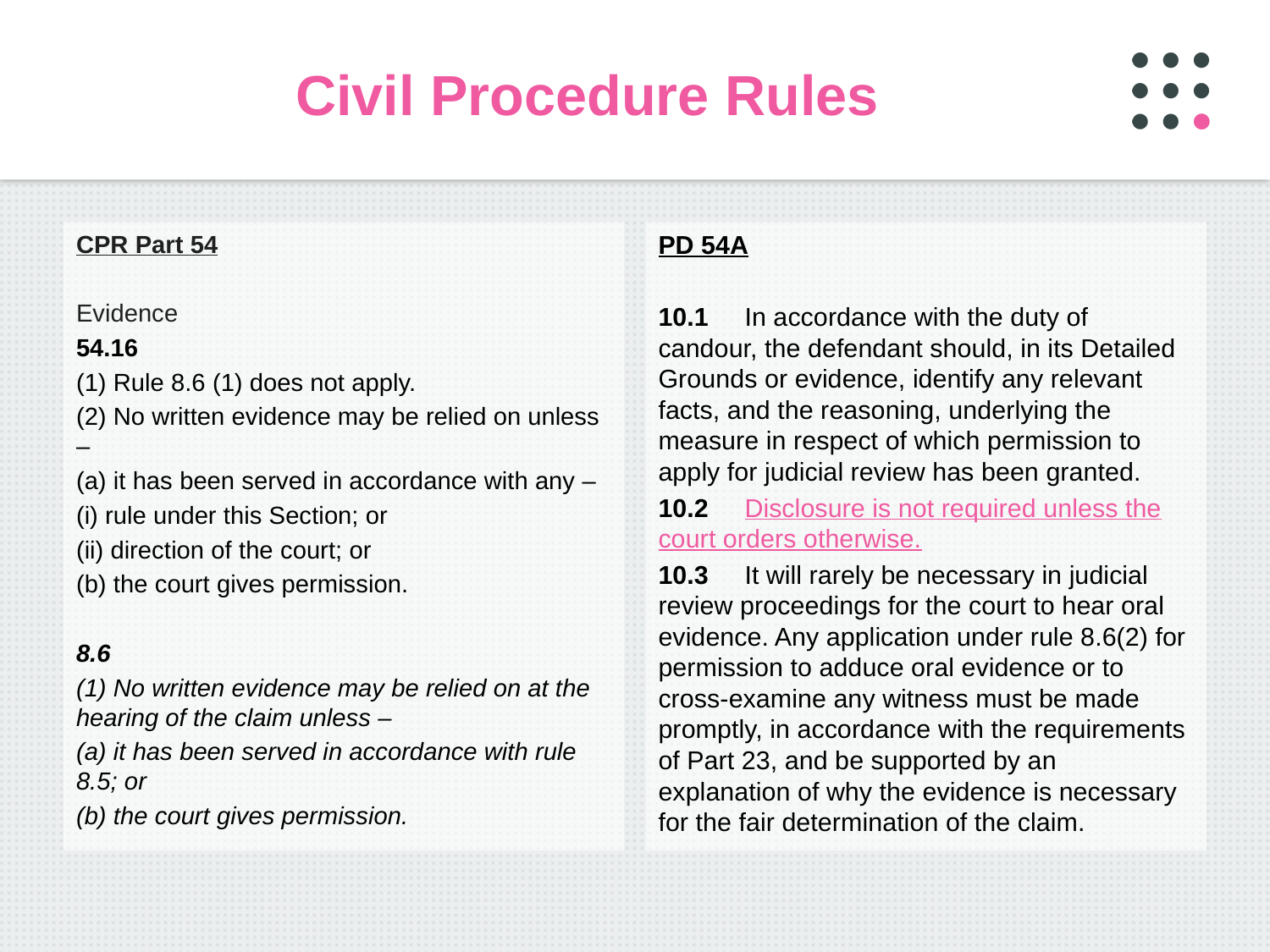

# Civil Procedure Rules
CPR Part 54

Evidence
54.16
(1) Rule 8.6 (1) does not apply.
(2) No written evidence may be relied on unless –
(a) it has been served in accordance with any –
(i) rule under this Section; or
(ii) direction of the court; or
(b) the court gives permission.

8.6
(1) No written evidence may be relied on at the hearing of the claim unless –
(a) it has been served in accordance with rule 8.5; or
(b) the court gives permission.

PD 54A

10.1     In accordance with the duty of candour, the defendant should, in its Detailed Grounds or evidence, identify any relevant facts, and the reasoning, underlying the measure in respect of which permission to apply for judicial review has been granted.
10.2     Disclosure is not required unless the court orders otherwise.
10.3     It will rarely be necessary in judicial review proceedings for the court to hear oral evidence. Any application under rule 8.6(2) for permission to adduce oral evidence or to cross-examine any witness must be made promptly, in accordance with the requirements of Part 23, and be supported by an explanation of why the evidence is necessary for the fair determination of the claim.